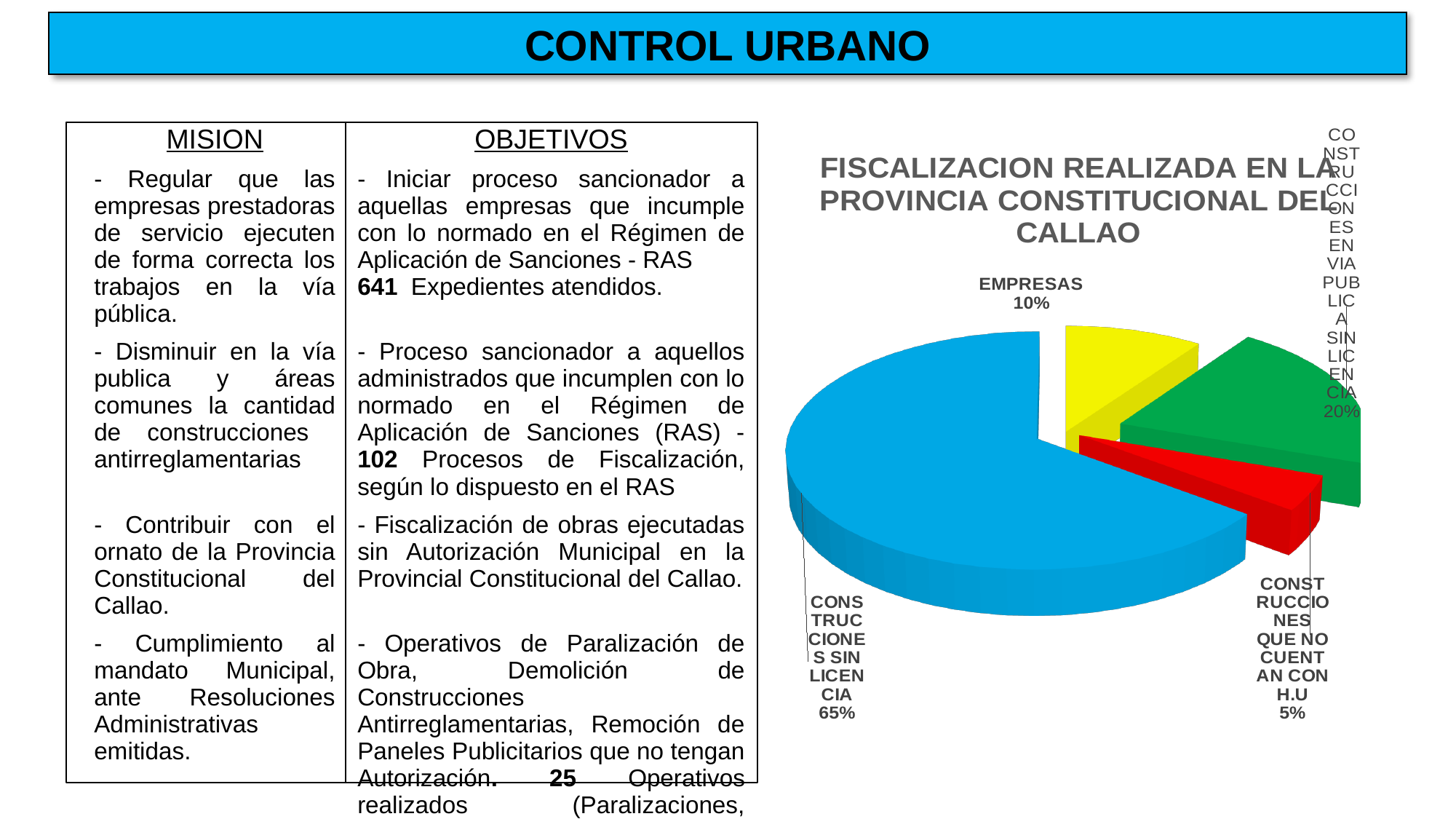

CONTROL URBANO

[unsupported chart]

| MISION | OBJETIVOS |
| --- | --- |
| - Regular que las empresas prestadoras de servicio ejecuten de forma correcta los trabajos en la vía pública. | - Iniciar proceso sancionador a aquellas empresas que incumple con lo normado en el Régimen de Aplicación de Sanciones - RAS 641 Expedientes atendidos. |
| - Disminuir en la vía publica y áreas comunes la cantidad de construcciones antirreglamentarias | - Proceso sancionador a aquellos administrados que incumplen con lo normado en el Régimen de Aplicación de Sanciones (RAS) - 102 Procesos de Fiscalización, según lo dispuesto en el RAS |
| - Contribuir con el ornato de la Provincia Constitucional del Callao. | - Fiscalización de obras ejecutadas sin Autorización Municipal en la Provincial Constitucional del Callao. |
| - Cumplimiento al mandato Municipal, ante Resoluciones Administrativas emitidas. | - Operativos de Paralización de Obra, Demolición de Construcciones Antirreglamentarias, Remoción de Paneles Publicitarios que no tengan Autorización. 25 Operativos realizados (Paralizaciones, fiscalización a empresas, entre otros) |